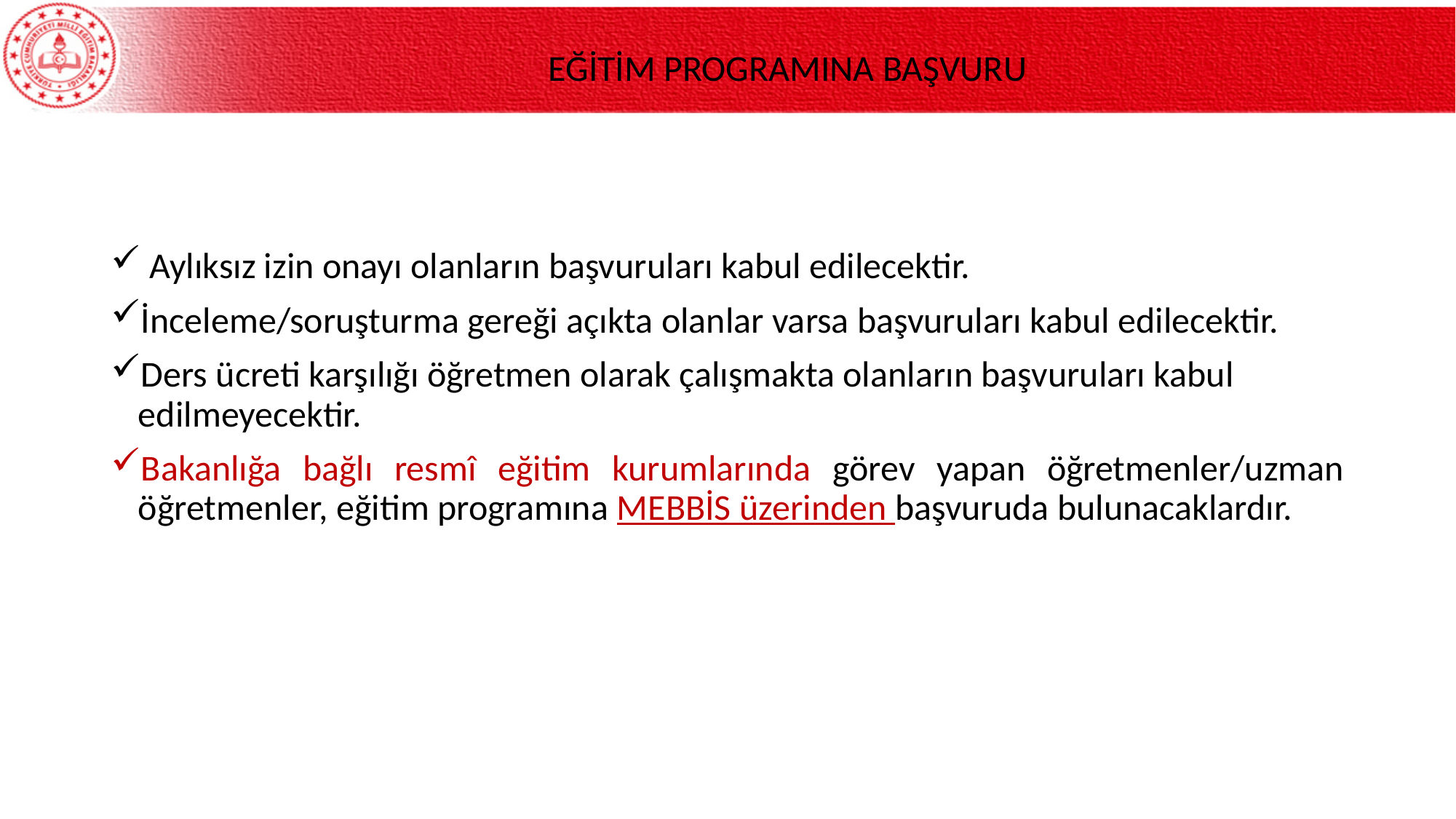

# EĞİTİM PROGRAMINA BAŞVURU

 Aylıksız izin onayı olanların başvuruları kabul edilecektir.
İnceleme/soruşturma gereği açıkta olanlar varsa başvuruları kabul edilecektir.
Ders ücreti karşılığı öğretmen olarak çalışmakta olanların başvuruları kabul edilmeyecektir.
Bakanlığa bağlı resmî eğitim kurumlarında görev yapan öğretmenler/uzman öğretmenler, eğitim programına MEBBİS üzerinden başvuruda bulunacaklardır.